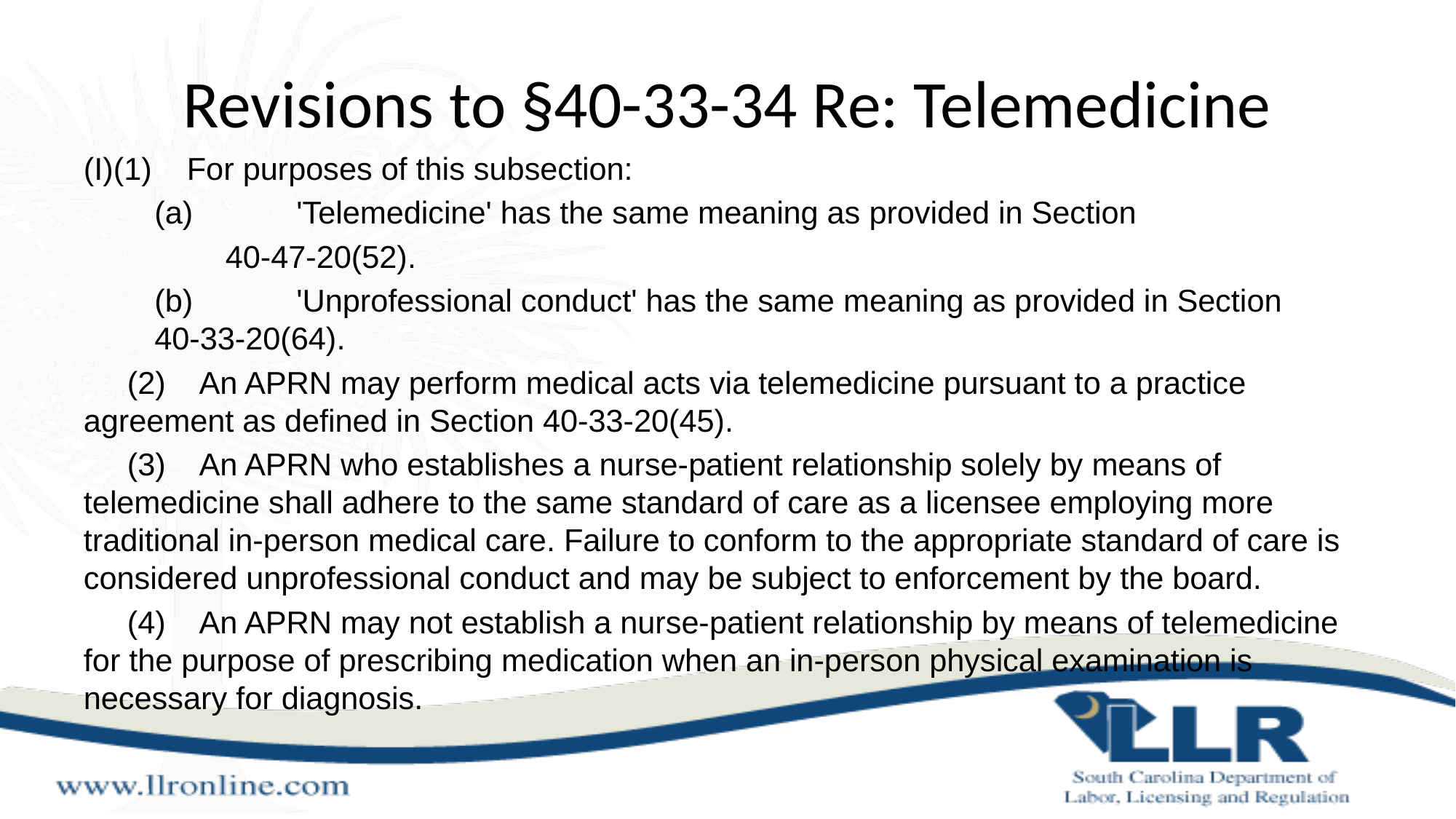

# Revisions to §40-33-34 Re: Telemedicine
(I)(1)    For purposes of this subsection:
	(a)    	'Telemedicine' has the same meaning as provided in Section
		40-47-20(52).
	(b)    	'Unprofessional conduct' has the same meaning as provided in Section 		40-33-20(64).
     (2)    An APRN may perform medical acts via telemedicine pursuant to a practice agreement as defined in Section 40-33-20(45).
     (3)    An APRN who establishes a nurse-patient relationship solely by means of telemedicine shall adhere to the same standard of care as a licensee employing more traditional in-person medical care. Failure to conform to the appropriate standard of care is considered unprofessional conduct and may be subject to enforcement by the board.
     (4)    An APRN may not establish a nurse-patient relationship by means of telemedicine for the purpose of prescribing medication when an in-person physical examination is necessary for diagnosis.